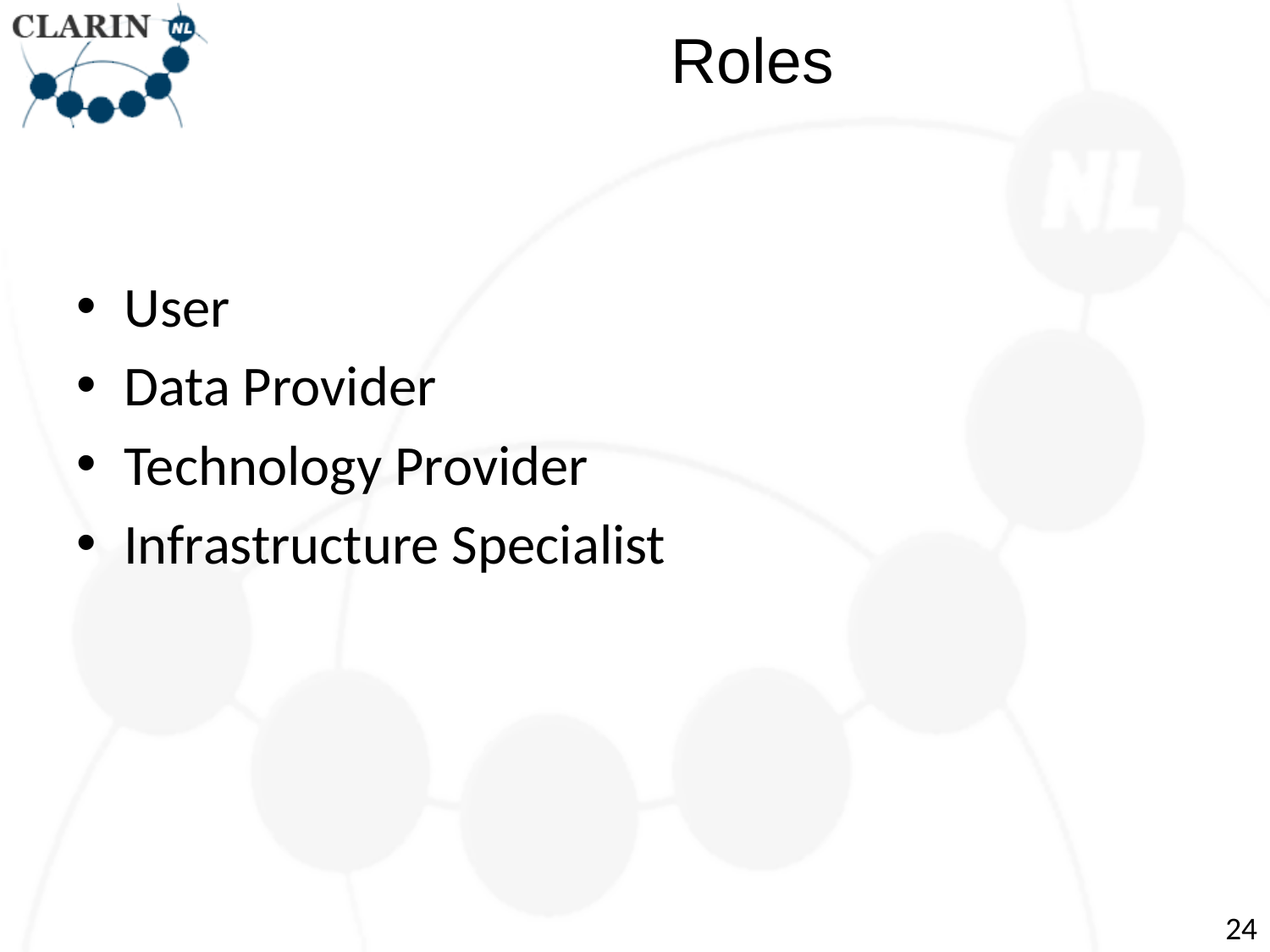

# Roles
User
Data Provider
Technology Provider
Infrastructure Specialist

24